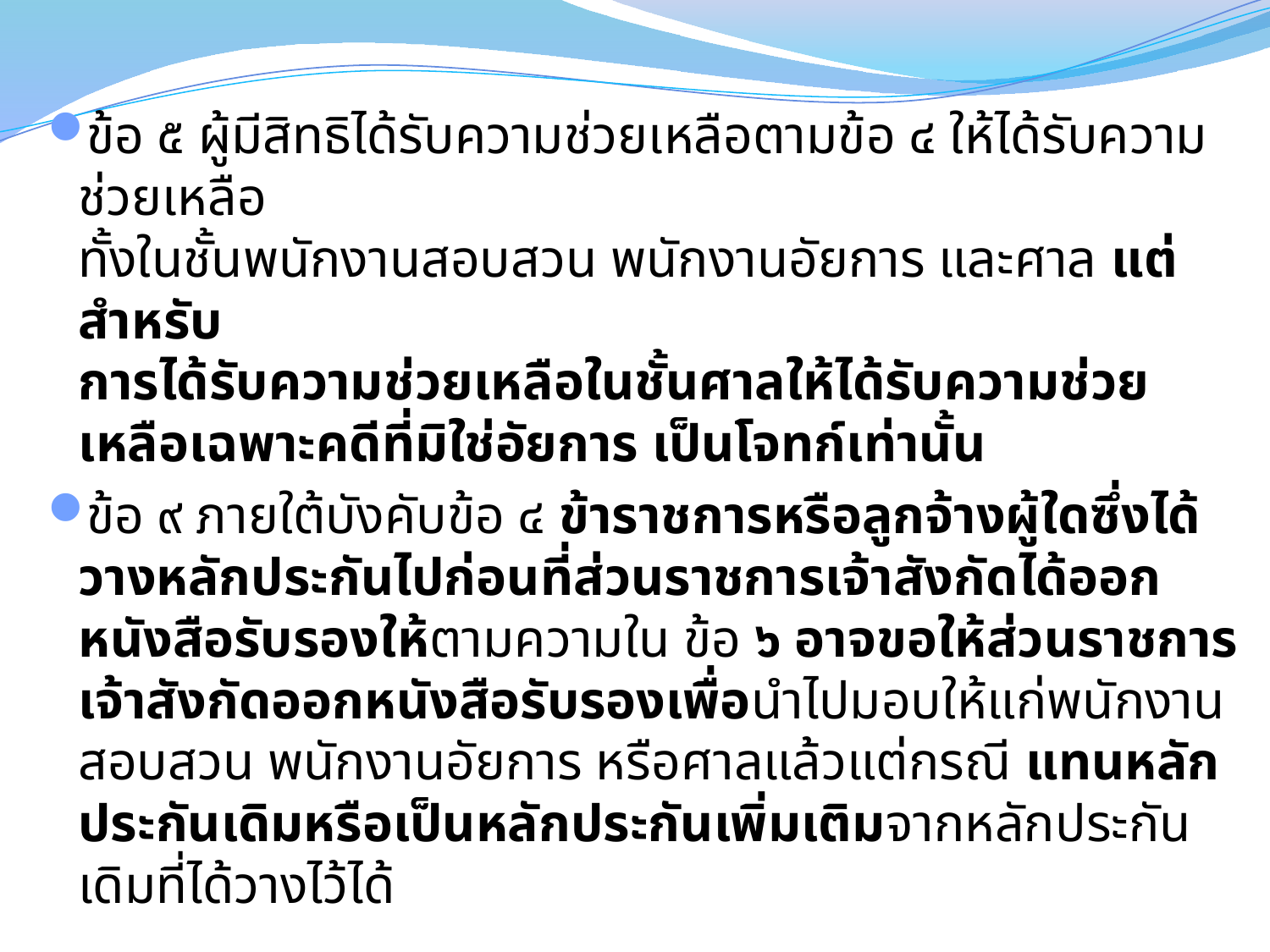

ข้อ ๕ ผู้มีสิทธิได้รับความช่วยเหลือตามข้อ ๔ ให้ได้รับความช่วยเหลือ
ทั้งในชั้นพนักงานสอบสวน พนักงานอัยการ และศาล แต่สำหรับ
การได้รับความช่วยเหลือในชั้นศาลให้ได้รับความช่วยเหลือเฉพาะคดีที่มิใช่อัยการ เป็นโจทก์เท่านั้น
ข้อ ๙ ภายใต้บังคับข้อ ๔ ข้าราชการหรือลูกจ้างผู้ใดซึ่งได้วางหลักประกันไปก่อนที่ส่วนราชการเจ้าสังกัดได้ออกหนังสือรับรองให้ตามความใน ข้อ ๖ อาจขอให้ส่วนราชการเจ้าสังกัดออกหนังสือรับรองเพื่อนำไปมอบให้แก่พนักงานสอบสวน พนักงานอัยการ หรือศาลแล้วแต่กรณี แทนหลักประกันเดิมหรือเป็นหลักประกันเพิ่มเติมจากหลักประกันเดิมที่ได้วางไว้ได้